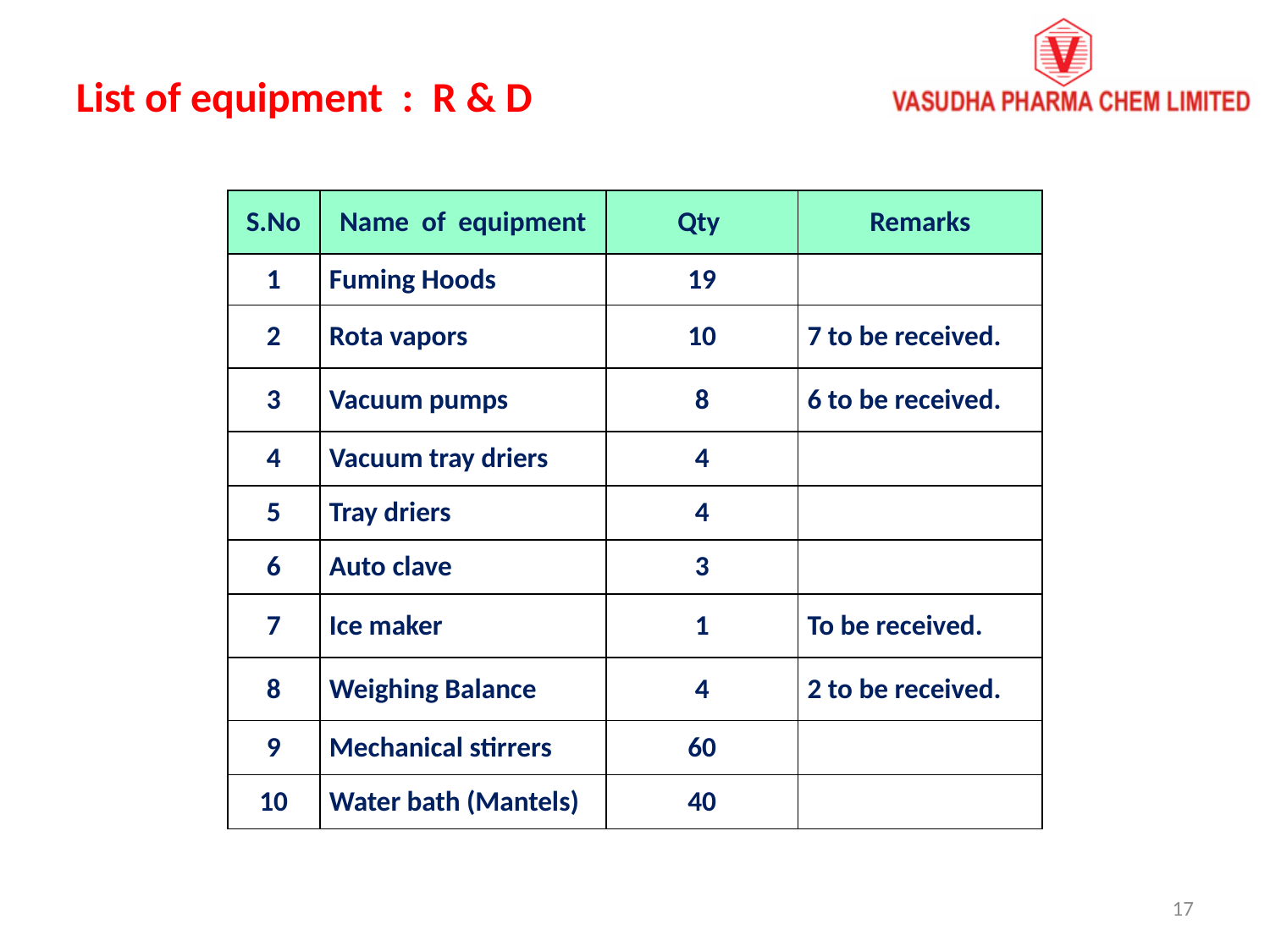

List of equipment  :  R & D
| S.No | Name of equipment | Qty | Remarks |
| --- | --- | --- | --- |
| 1 | Fuming Hoods | 19 |  |
| 2 | Rota vapors | 10 | 7 to be received. |
| 3 | Vacuum pumps | 8 | 6 to be received. |
| 4 | Vacuum tray driers | 4 |  |
| 5 | Tray driers | 4 |  |
| 6 | Auto clave | 3 |  |
| 7 | Ice maker | 1 | To be received. |
| 8 | Weighing Balance | 4 | 2 to be received. |
| 9 | Mechanical stirrers | 60 |  |
| 10 | Water bath (Mantels) | 40 |  |
|  |  |  |  |
17